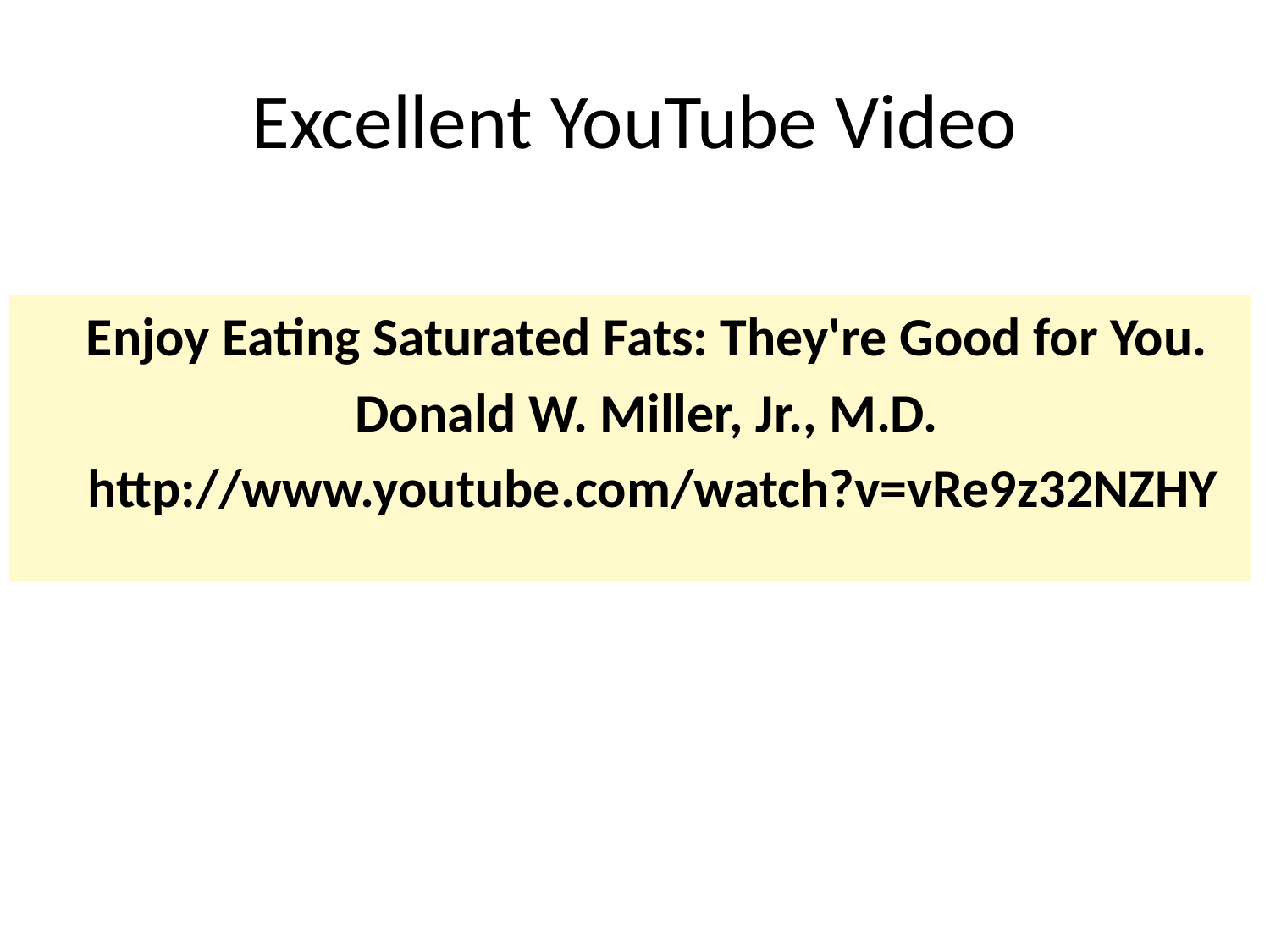

# Excellent YouTube Video
	Enjoy Eating Saturated Fats: They're Good for You.
	Donald W. Miller, Jr., M.D.
	http://www.youtube.com/watch?v=vRe9z32NZHY